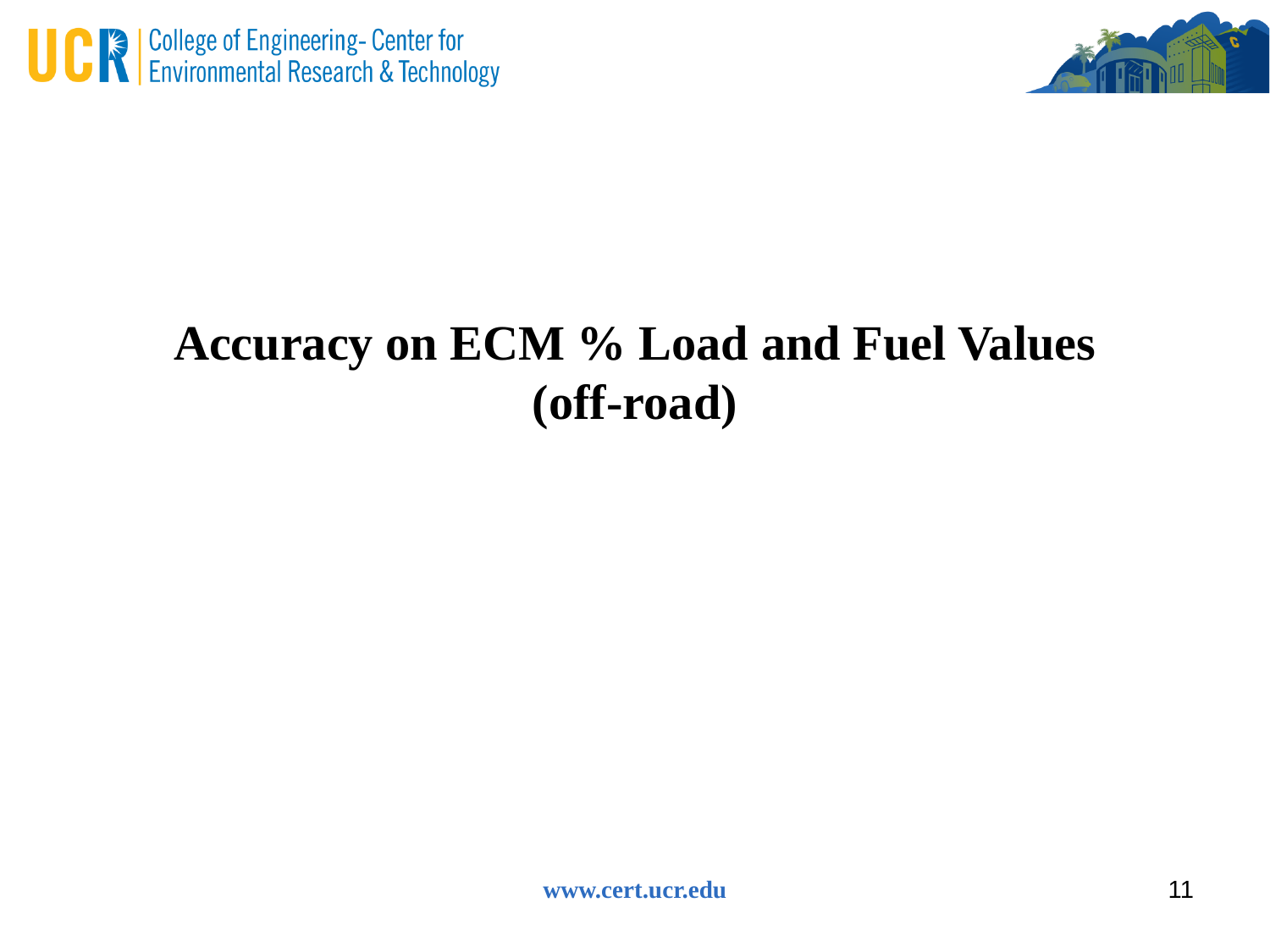

# Accuracy on ECM % Load and Fuel Values (off-road)
www.cert.ucr.edu
11